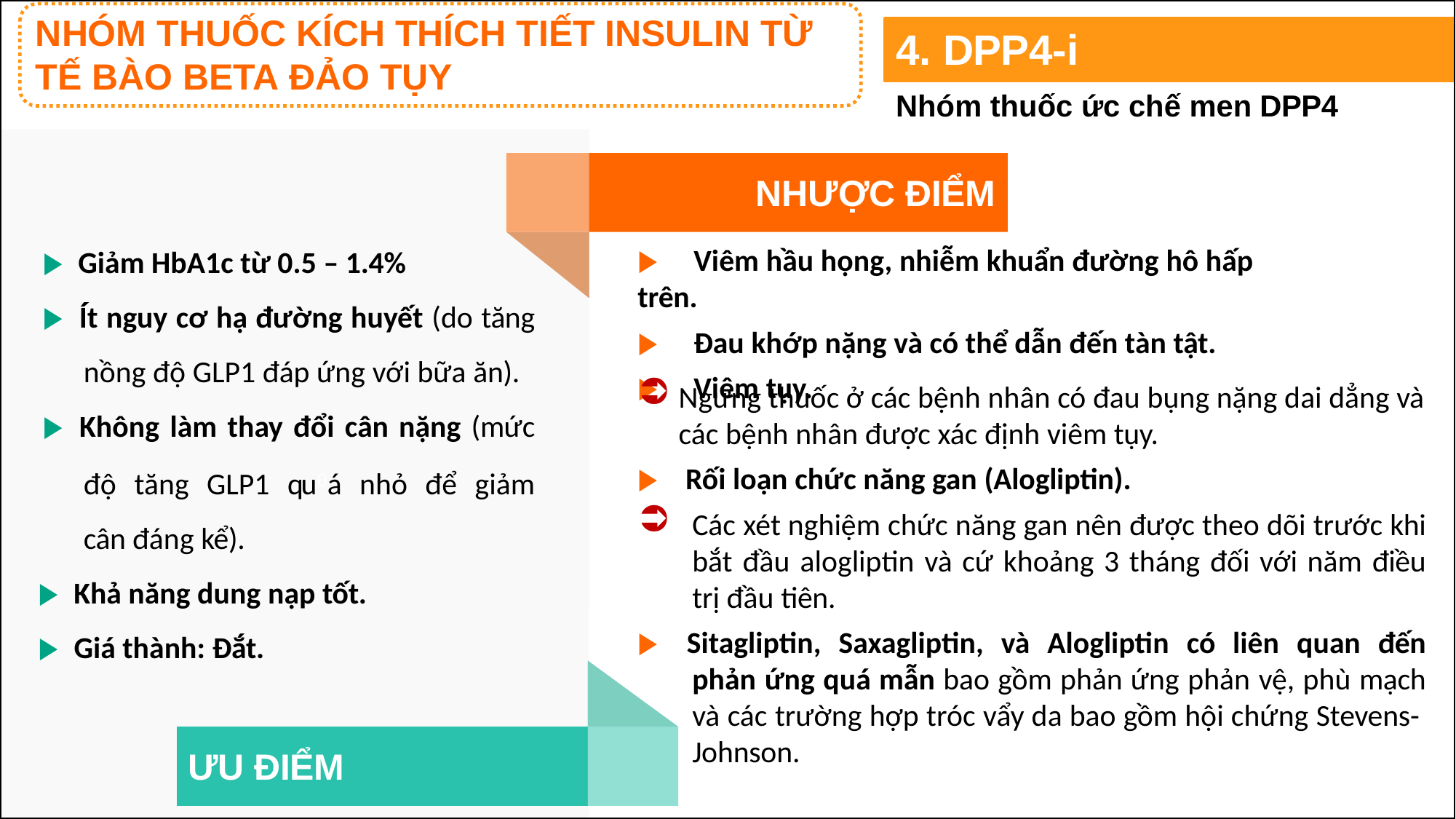

# NHÓM THUỐC KÍCH THÍCH TIẾT INSULIN TỪ TẾ BÀO BETA ĐẢO TỤY

4. DPP4-i
Nhóm thuốc ức chế men DPP4

NHƯỢC ĐIỂM
▶ Giảm HbA1c từ 0.5 – 1.4%
▶ Ít nguy cơ hạ đường huyết (do tăng nồng độ GLP1 đáp ứng với bữa ăn).
▶ Không làm thay đổi cân nặng (mức độ tăng GLP1 qu0á nhỏ để giảm cân đáng kể).
▶ Khả năng dung nạp tốt.
▶ Giá thành: Đắt.
▶	Viêm hầu họng, nhiễm khuẩn đường hô hấp trên.
▶	Đau khớp nặng và có thể dẫn đến tàn tật.
▶	Viêm tụy.
Ngưng thuốc ở các bệnh nhân có đau bụng nặng dai dẳng và các bệnh nhân được xác định viêm tụy.
▶  Rối loạn chức năng gan (Alogliptin).
Các xét nghiệm chức năng gan nên được theo dõi trước khi bắt đầu alogliptin và cứ khoảng 3 tháng đối với năm điều trị đầu tiên.

▶  Sitagliptin,  Saxagliptin,  và  Alogliptin  có  liên  quan  đến phản ứng quá mẫn bao gồm phản ứng phản vệ, phù mạch và các trường hợp tróc vẩy da bao gồm hội chứng Stevens-

Johnson.
ƯU ĐIỂM